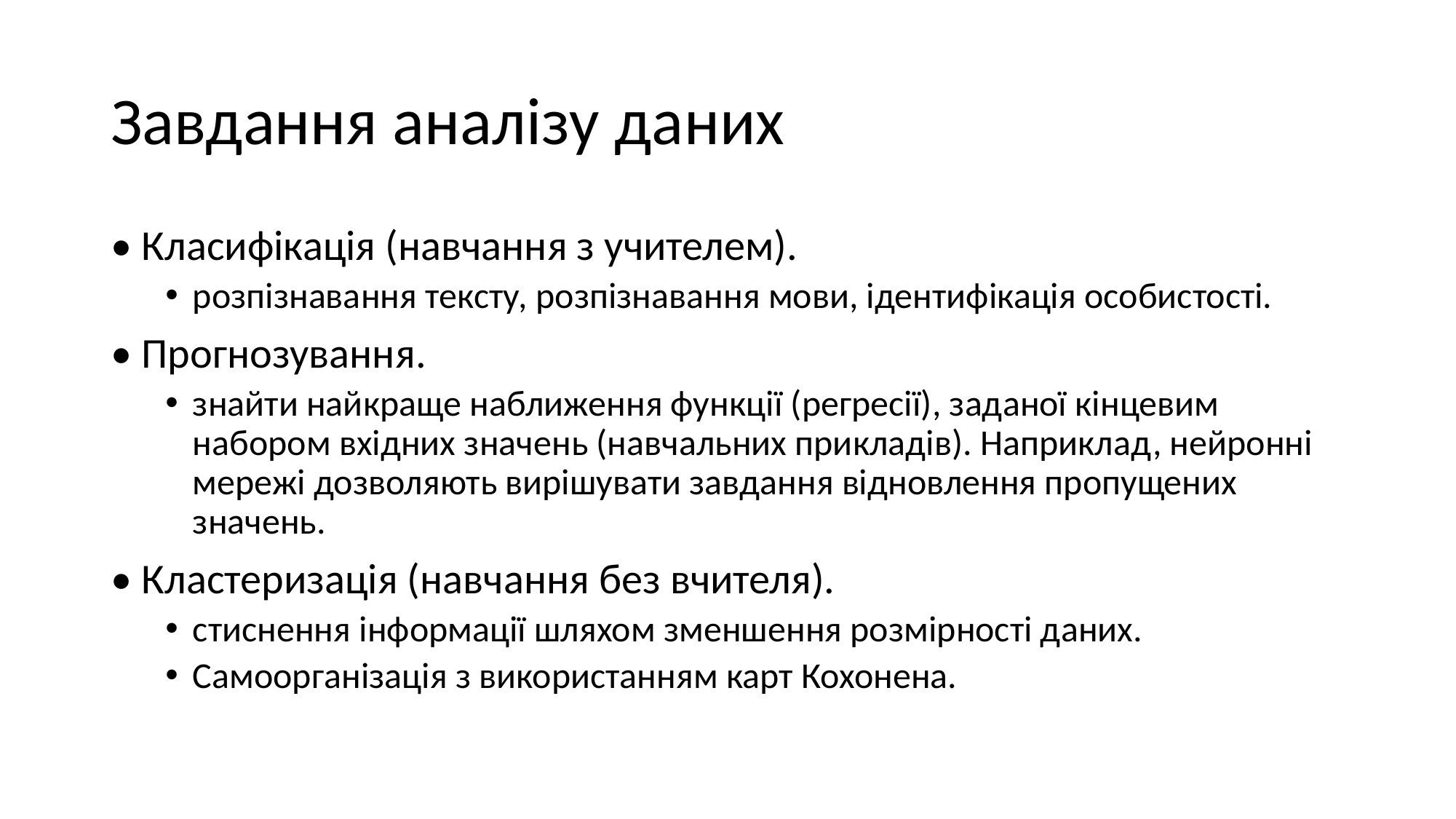

# Завдання аналізу даних
• Класифікація (навчання з учителем).
розпізнавання тексту, розпізнавання мови, ідентифікація особистості.
• Прогнозування.
знайти найкраще наближення функції (регресії), заданої кінцевим набором вхідних значень (навчальних прикладів). Наприклад, нейронні мережі дозволяють вирішувати завдання відновлення пропущених значень.
• Кластеризація (навчання без вчителя).
стиснення інформації шляхом зменшення розмірності даних.
Самоорганізація з використанням карт Кохонена.